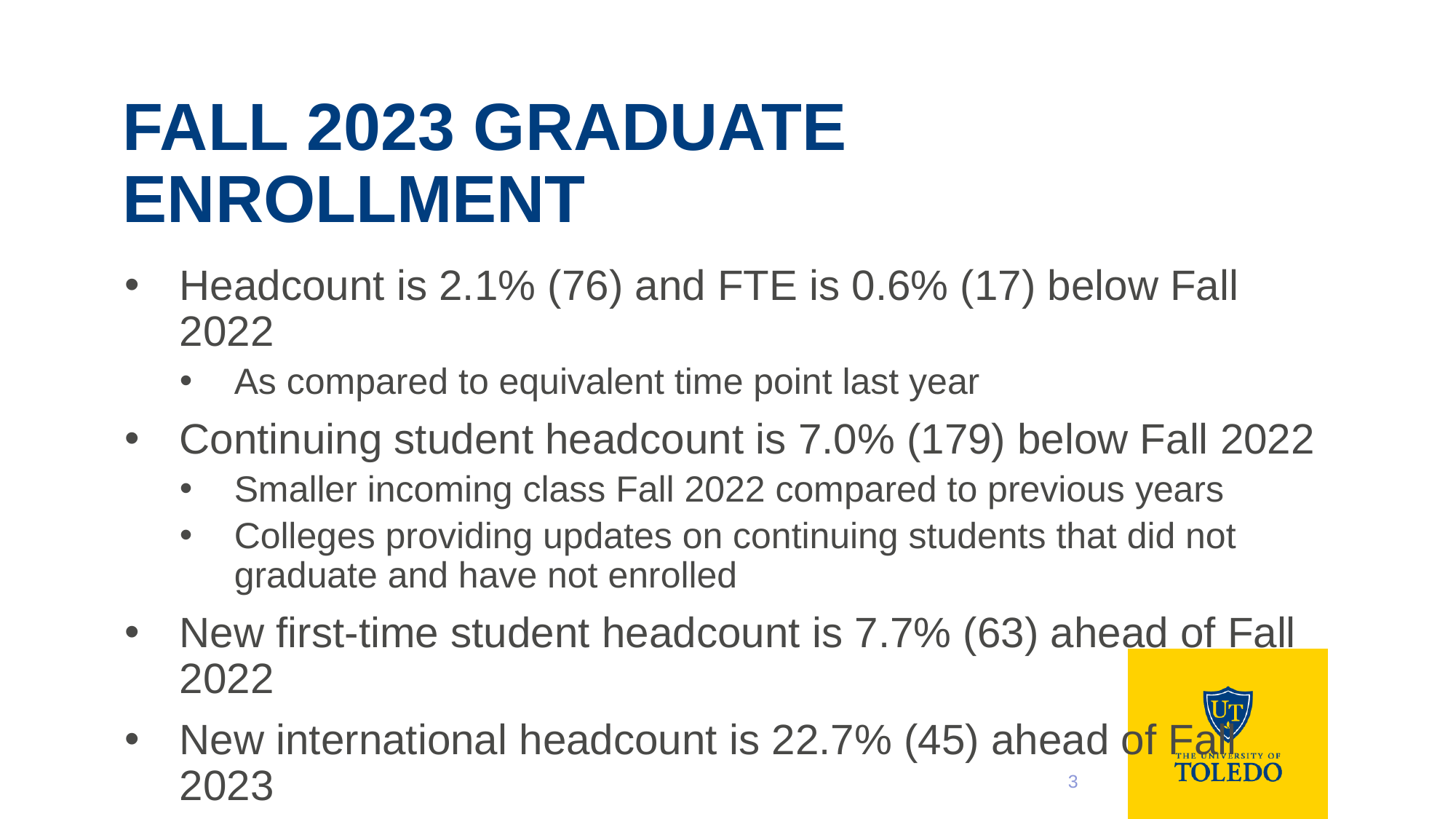

# Fall 2023 Graduate Enrollment
Headcount is 2.1% (76) and FTE is 0.6% (17) below Fall 2022
As compared to equivalent time point last year
Continuing student headcount is 7.0% (179) below Fall 2022
Smaller incoming class Fall 2022 compared to previous years
Colleges providing updates on continuing students that did not graduate and have not enrolled
New first-time student headcount is 7.7% (63) ahead of Fall 2022
New international headcount is 22.7% (45) ahead of Fall 2023

3